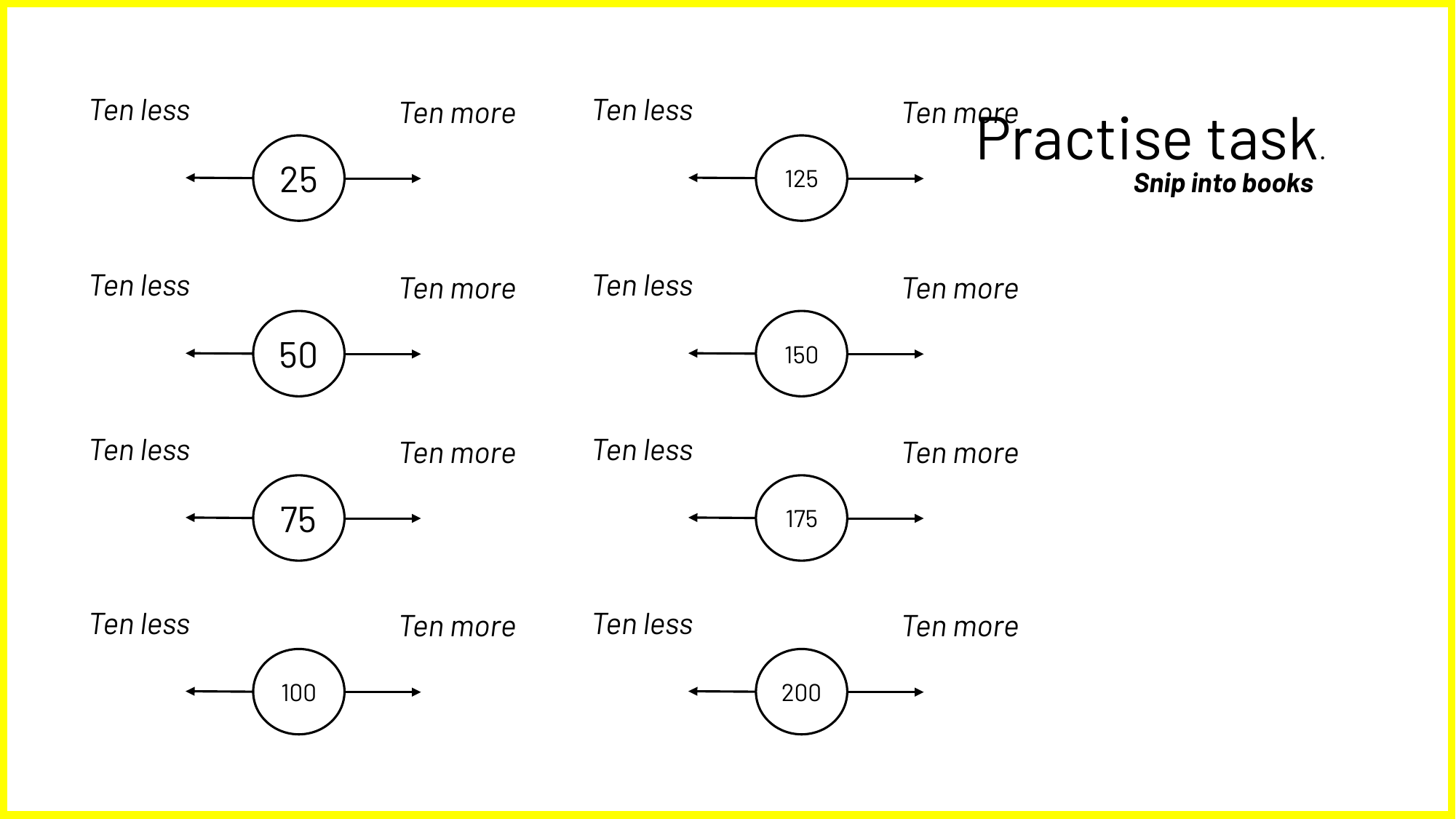

Ten less
Ten less
Ten more
Ten more
Practise task.
25
125
Snip into books
Ten less
Ten less
Ten more
Ten more
50
150
Ten less
Ten less
Ten more
Ten more
75
175
Ten less
Ten less
Ten more
Ten more
100
200